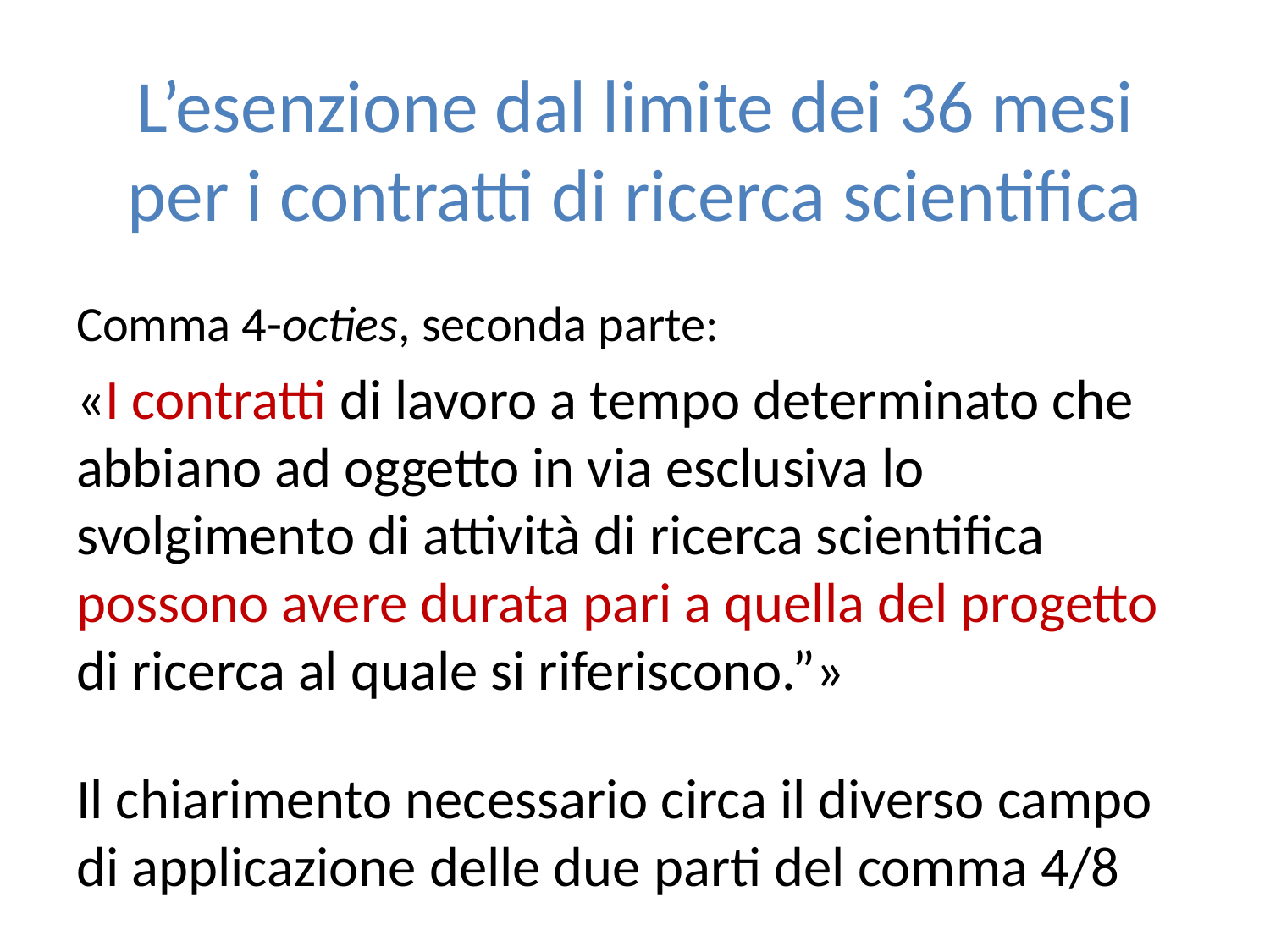

# L’esenzione dal limite dei 36 mesi per i contratti di ricerca scientifica
Comma 4-octies, seconda parte:
«I contratti di lavoro a tempo determinato che abbiano ad oggetto in via esclusiva lo svolgimento di attività di ricerca scientifica possono avere durata pari a quella del progetto di ricerca al quale si riferiscono.”»

Il chiarimento necessario circa il diverso campo di applicazione delle due parti del comma 4/8